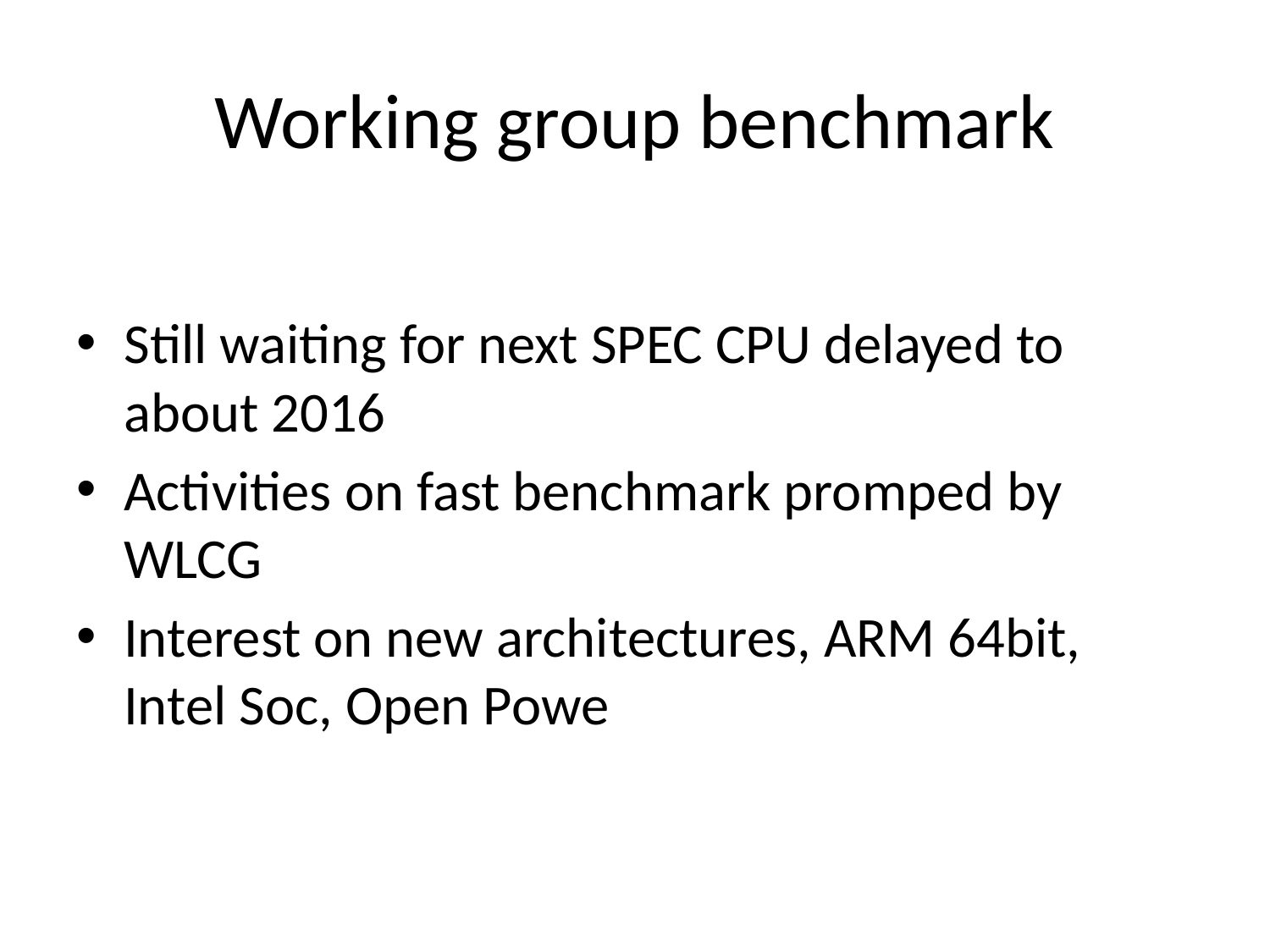

# Working group benchmark

Still waiting for next SPEC CPU delayed to about 2016
Activities on fast benchmark promped by WLCG
Interest on new architectures, ARM 64bit, Intel Soc, Open Powe